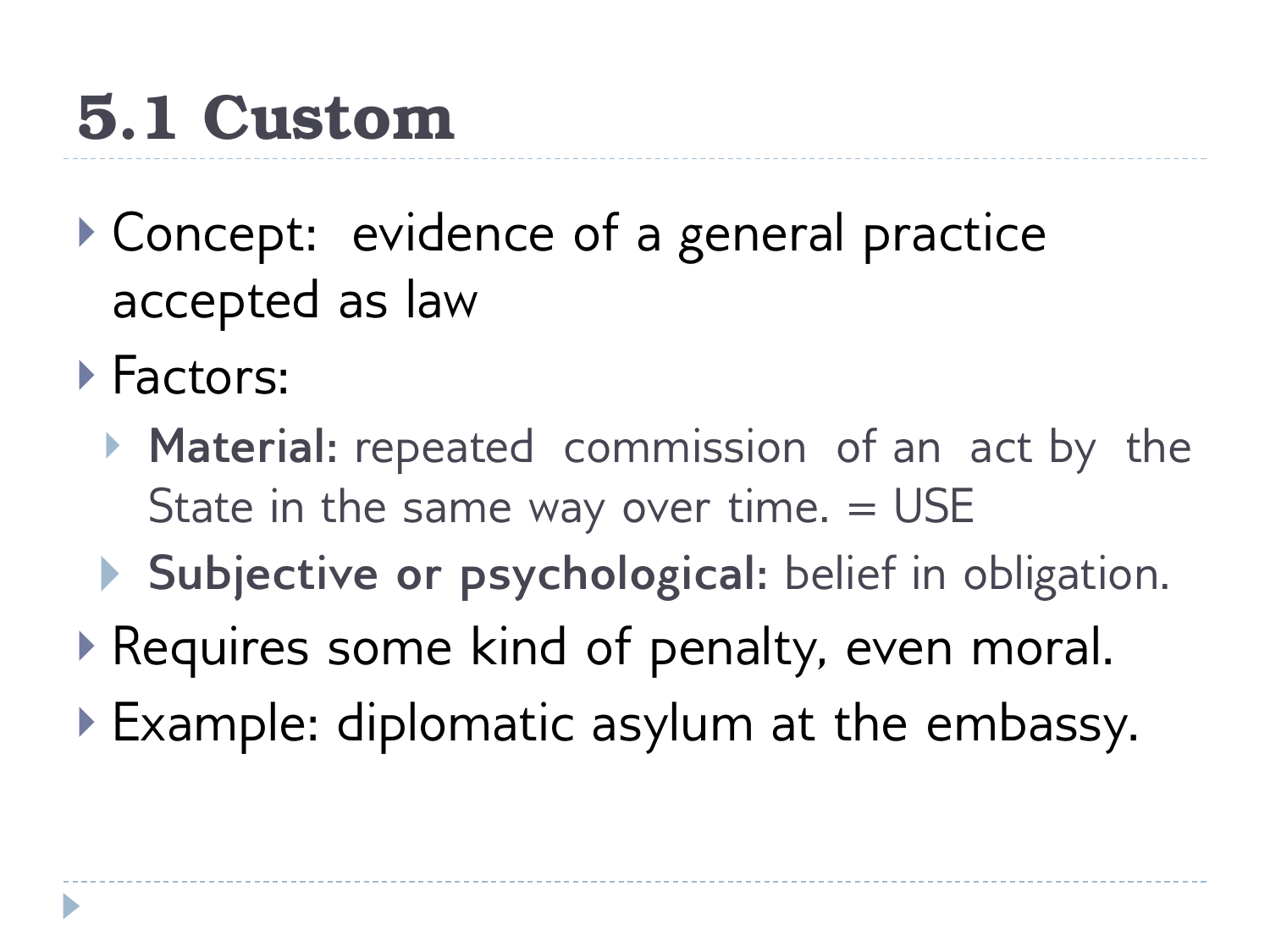

# 5.1 Custom
Concept:  evidence of a general practice accepted as law
Factors:
Material: repeated commission of an act by the State in the same way over time. = USE
Subjective or psychological: belief in obligation.
Requires some kind of penalty, even moral.
Example: diplomatic asylum at the embassy.